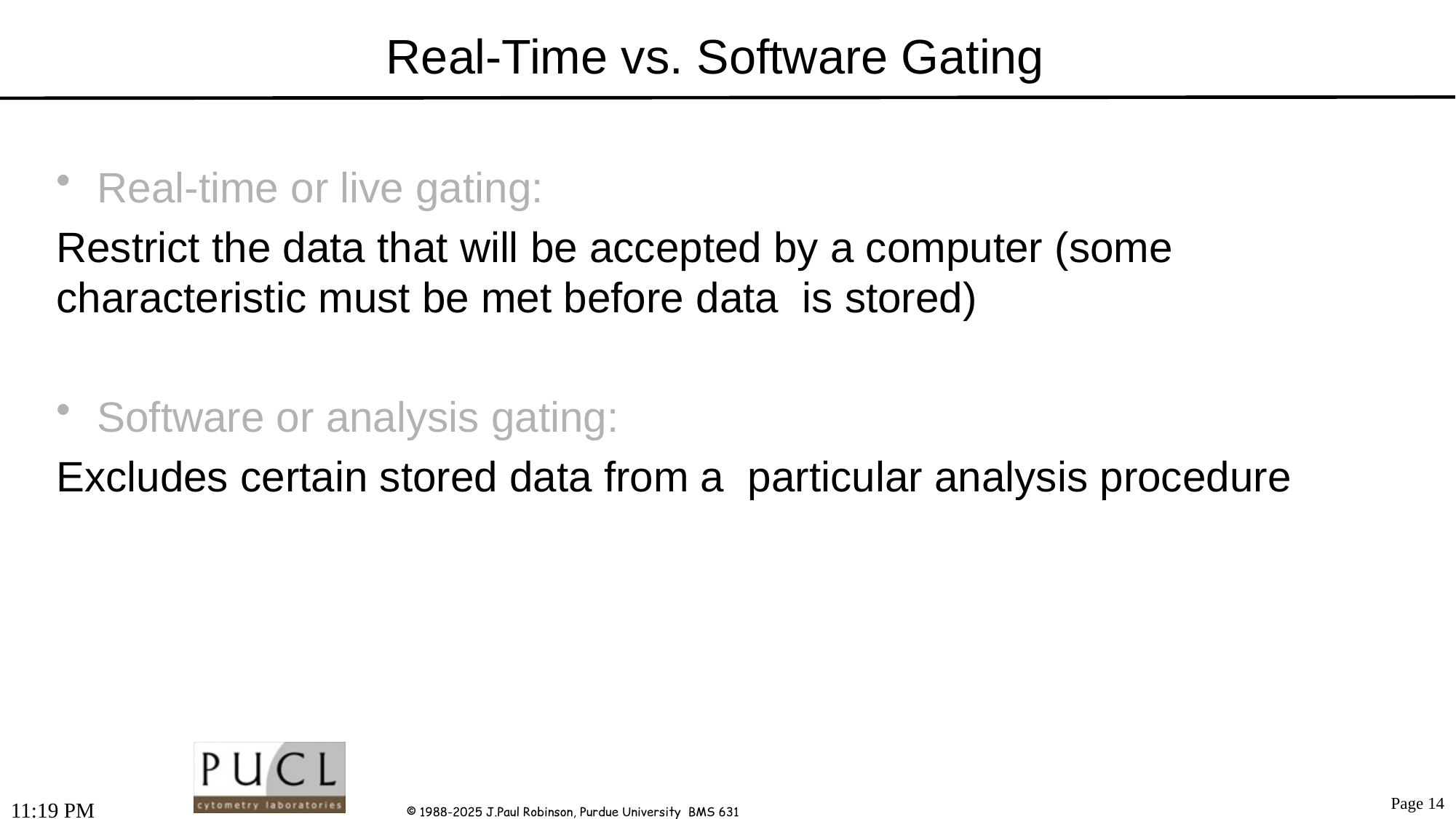

# Real-Time vs. Software Gating
Real-time or live gating:
Restrict the data that will be accepted by a computer (some characteristic must be met before data  is stored)

Software or analysis gating:
Excludes certain stored data from a  particular analysis procedure

11:19 PM